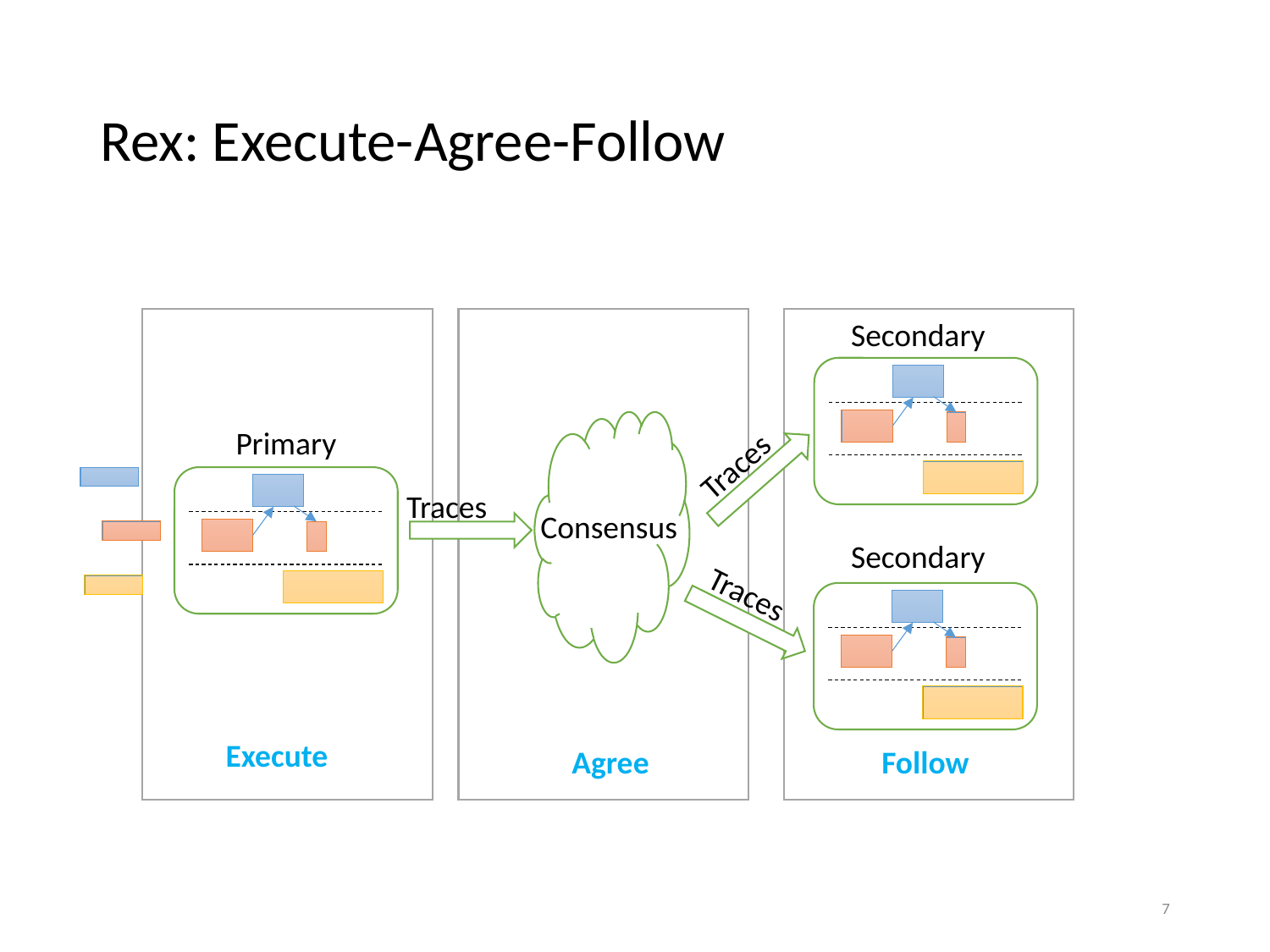

# Rex: Execute-Agree-Follow
Secondary

Consensus

Primary

Traces

Traces

Secondary

Traces

Execute
Agree
Follow
7